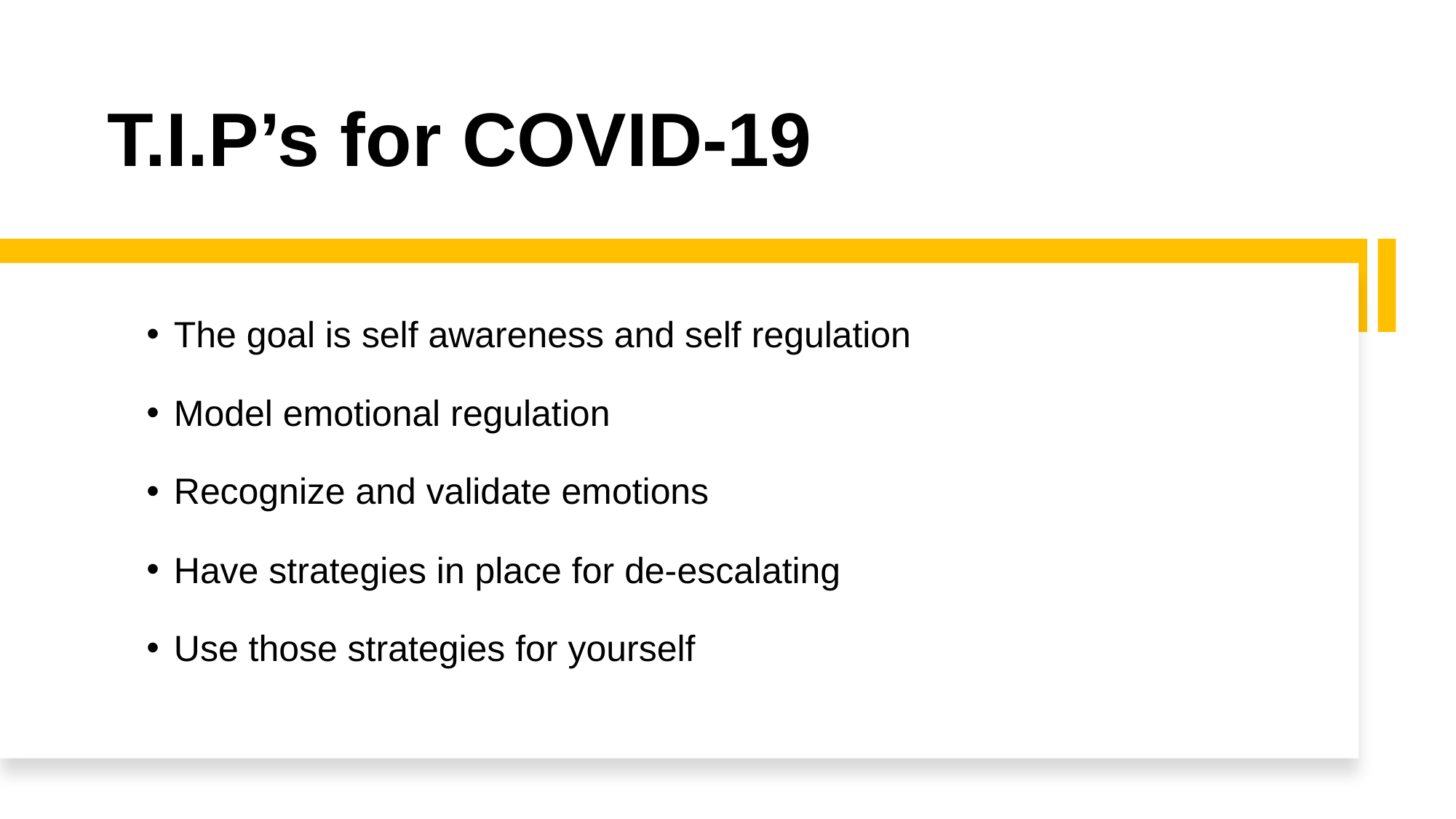

# T.I.P’s for COVID-19

The goal is self awareness and self regulation

Model emotional regulation

Recognize and validate emotions

Have strategies in place for de-escalating

Use those strategies for yourself